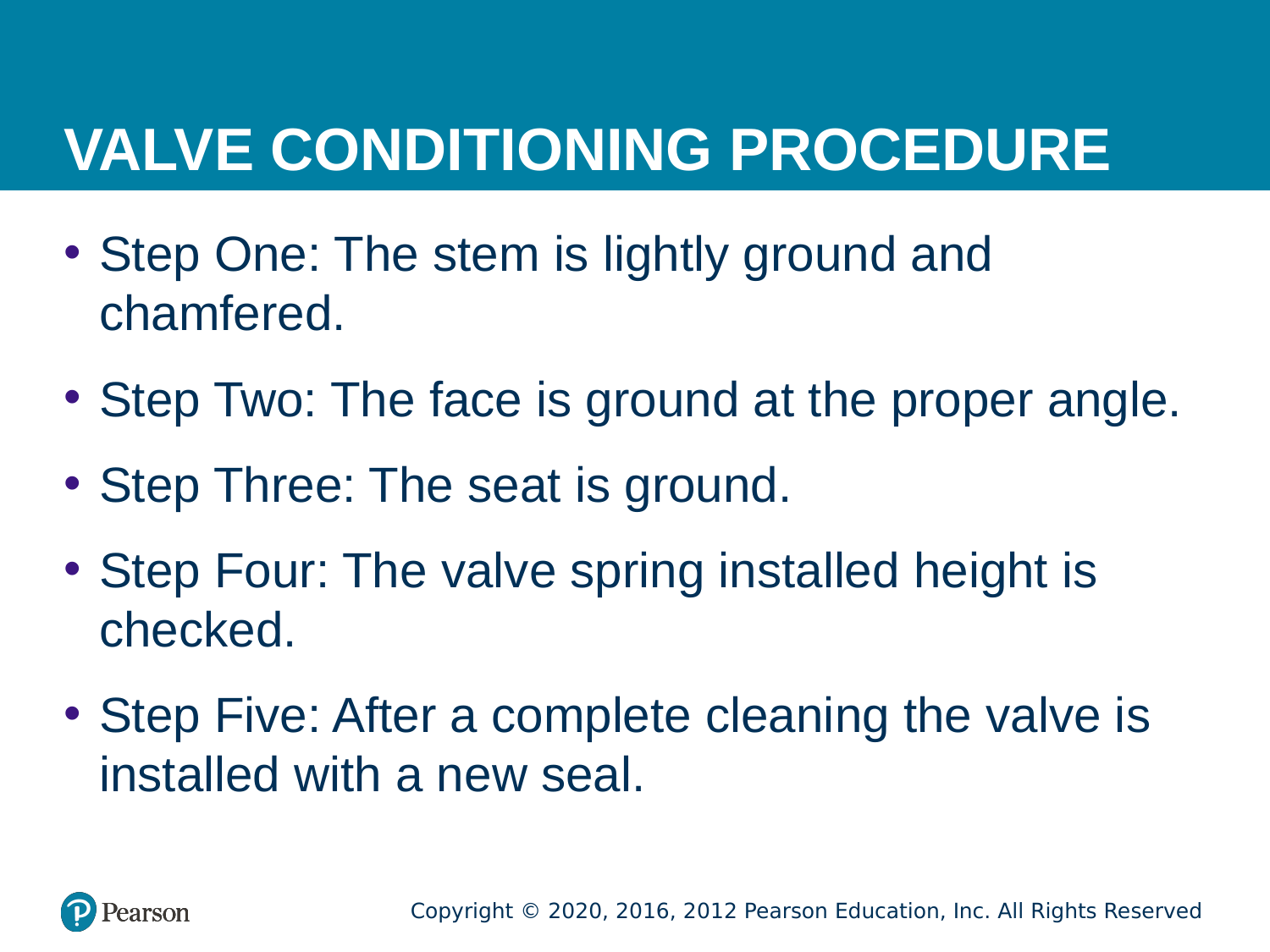

# VALVE CONDITIONING PROCEDURE
Step One: The stem is lightly ground and chamfered.
Step Two: The face is ground at the proper angle.
Step Three: The seat is ground.
Step Four: The valve spring installed height is checked.
Step Five: After a complete cleaning the valve is installed with a new seal.